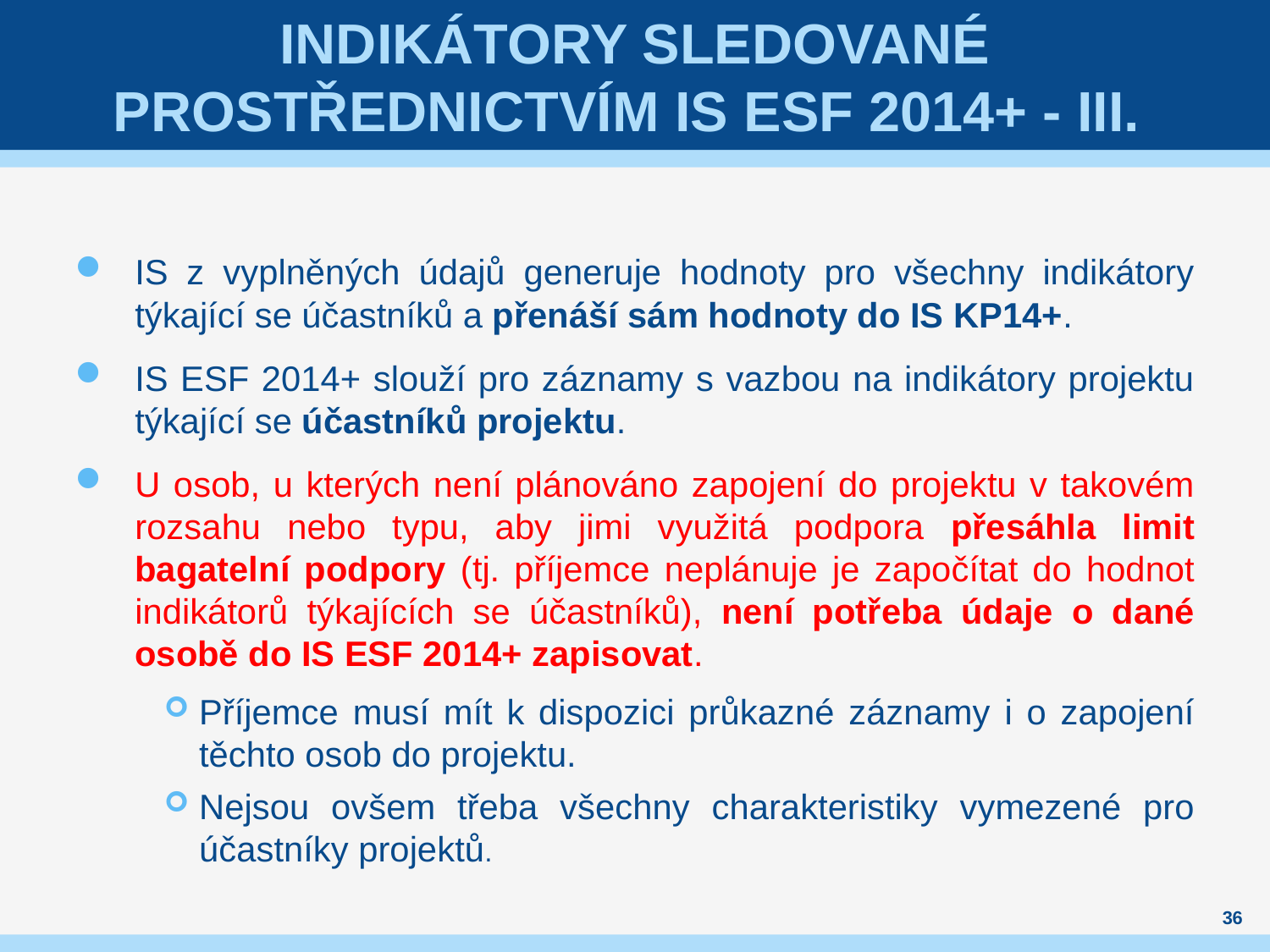

# indikátory sledované prostřednictvím IS ESF 2014+ - III.
IS z vyplněných údajů generuje hodnoty pro všechny indikátory týkající se účastníků a přenáší sám hodnoty do IS KP14+.
IS ESF 2014+ slouží pro záznamy s vazbou na indikátory projektu týkající se účastníků projektu.
U osob, u kterých není plánováno zapojení do projektu v takovém rozsahu nebo typu, aby jimi využitá podpora přesáhla limit bagatelní podpory (tj. příjemce neplánuje je započítat do hodnot indikátorů týkajících se účastníků), není potřeba údaje o dané osobě do IS ESF 2014+ zapisovat.
Příjemce musí mít k dispozici průkazné záznamy i o zapojení těchto osob do projektu.
Nejsou ovšem třeba všechny charakteristiky vymezené pro účastníky projektů.
36